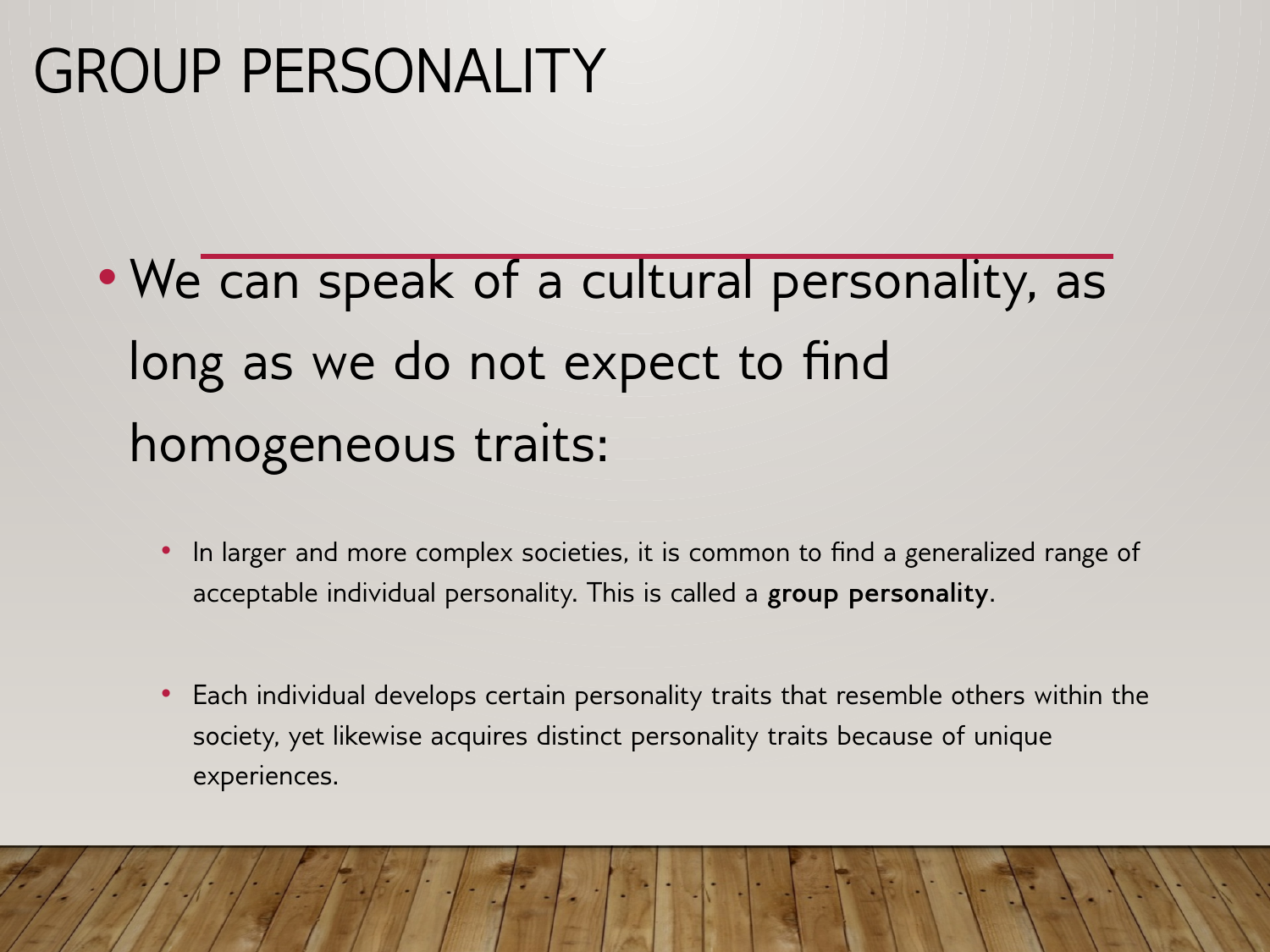

# Group Personality
We can speak of a cultural personality, as long as we do not expect to find homogeneous traits:

In larger and more complex societies, it is common to find a generalized range of acceptable individual personality. This is called a group personality.

Each individual develops certain personality traits that resemble others within the society, yet likewise acquires distinct personality traits because of unique experiences.